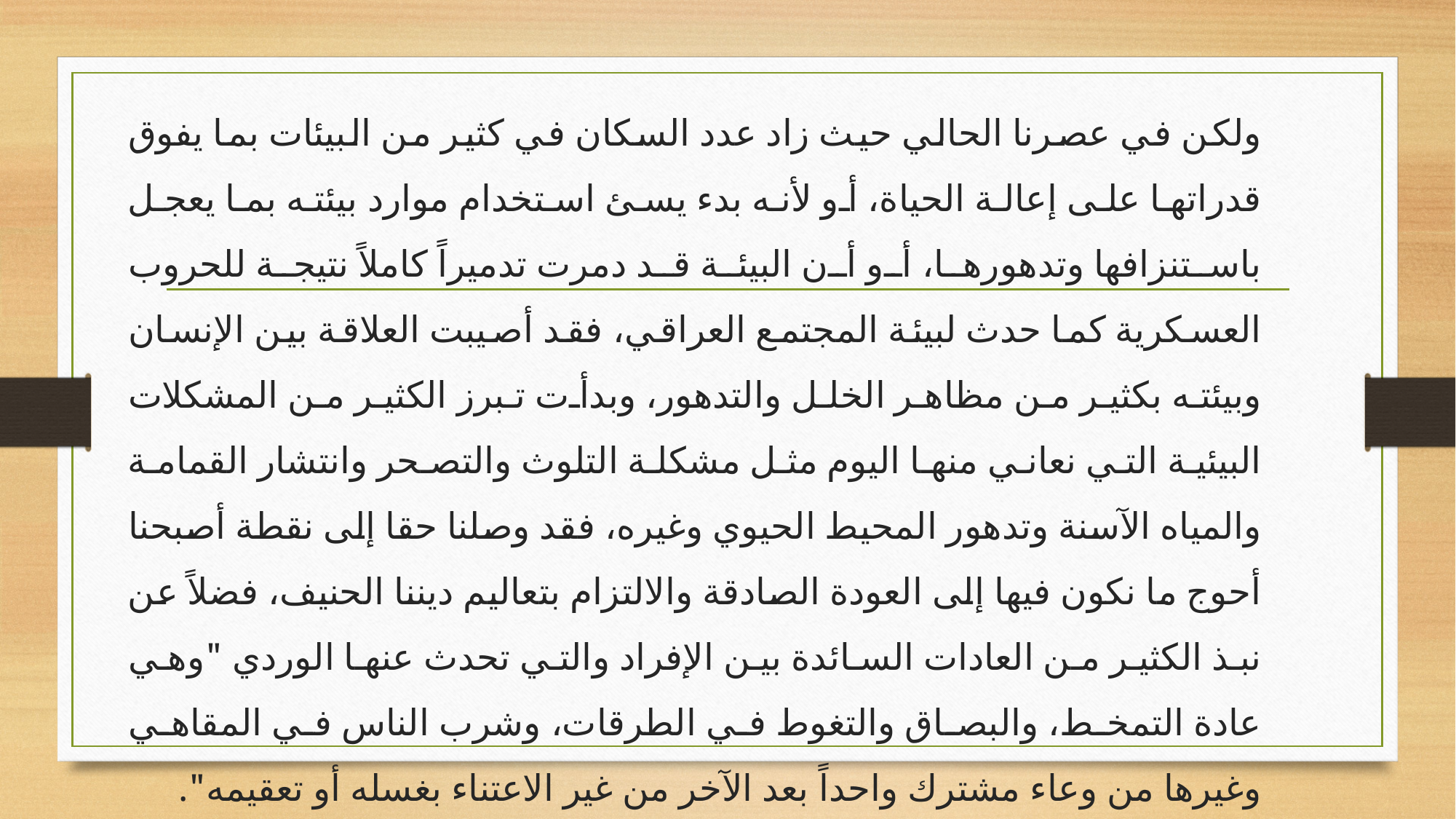

ولكن في عصرنا الحالي حيث زاد عدد السكان في كثير من البيئات بما يفوق قدراتها على إعالة الحياة، أو لأنه بدء يسئ استخدام موارد بيئته بما يعجل باستنزافها وتدهورها، أو أن البيئة قد دمرت تدميراً كاملاً نتيجة للحروب العسكرية كما حدث لبيئة المجتمع العراقي، فقد أصيبت العلاقة بين الإنسان وبيئته بكثير من مظاهر الخلل والتدهور، وبدأت تبرز الكثير من المشكلات البيئية التي نعاني منها اليوم مثل مشكلة التلوث والتصحر وانتشار القمامة والمياه الآسنة وتدهور المحيط الحيوي وغيره، فقد وصلنا حقا إلى نقطة أصبحنا أحوج ما نكون فيها إلى العودة الصادقة والالتزام بتعاليم ديننا الحنيف، فضلاً عن نبذ الكثير من العادات السائدة بين الإفراد والتي تحدث عنها الوردي "وهي عادة التمخط، والبصاق والتغوط في الطرقات، وشرب الناس في المقاهي وغيرها من وعاء مشترك واحداً بعد الآخر من غير الاعتناء بغسله أو تعقيمه".